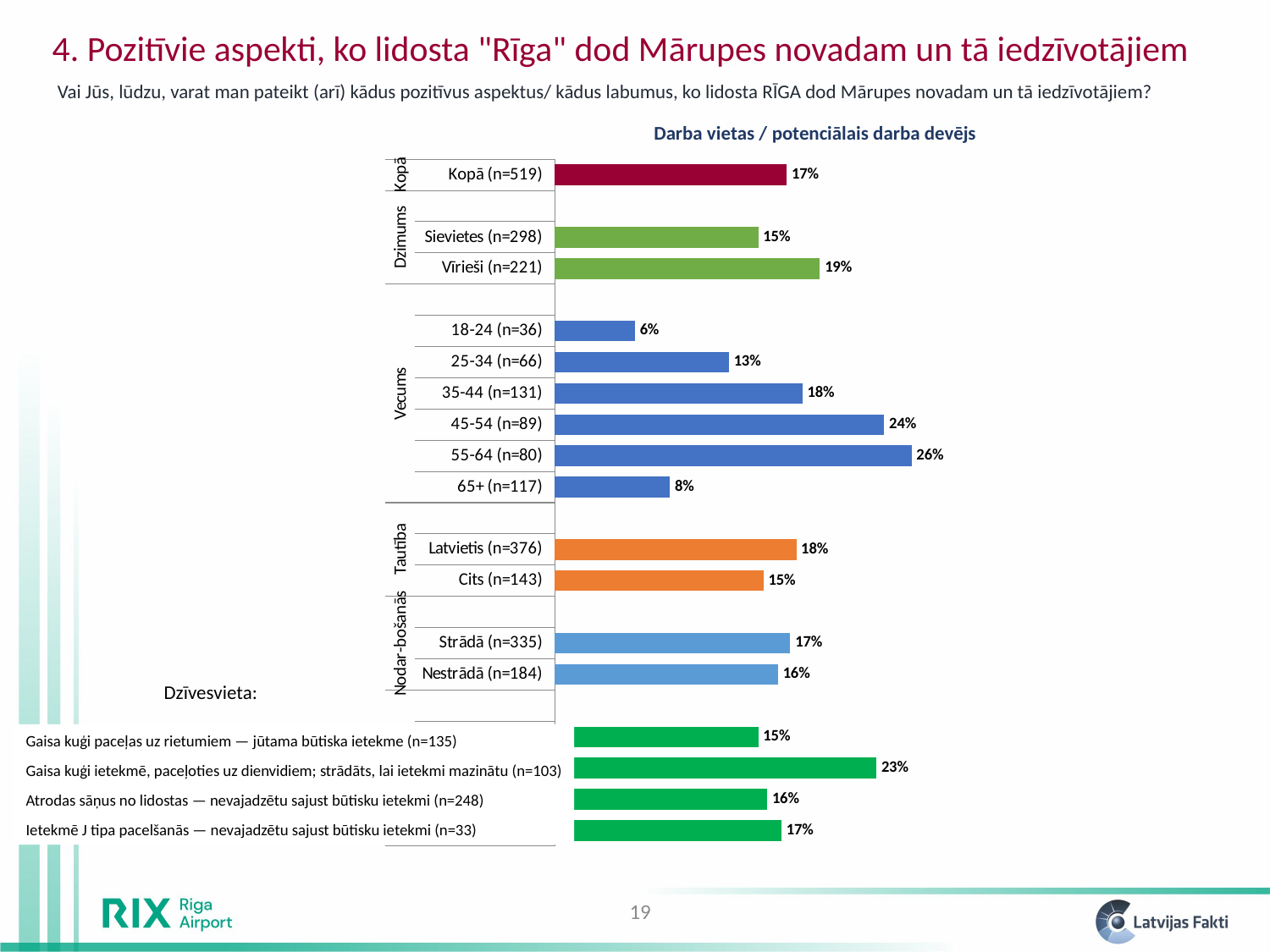

4. Pozitīvie aspekti, ko lidosta "Rīga" dod Mārupes novadam un tā iedzīvotājiem

Vai Jūs, lūdzu, varat man pateikt (arī) kādus pozitīvus aspektus/ kādus labumus, ko lidosta RĪGA dod Mārupes novadam un tā iedzīvotājiem?
Darba vietas / potenciālais darba devējs

### Chart

| Category | Darba vietas / potenciālais darba devējs |
|---|---|
| d | 0.16554741529321582 |
| c | 0.15505108377800544 |
| b | 0.23482713642459221 |
| a | 0.1484421922669469 |
|  | None |
| Nestrādā (n=184) | 0.16291558369530929 |
| Strādā (n=335) | 0.17185263047785695 |
|  | None |
| Cits (n=143) | 0.15228330342974897 |
| Latvietis (n=376) | 0.17623334470967755 |
|  | None |
| 65+ (n=117) | 0.08395928114583646 |
| 55-64 (n=80) | 0.260450128854775 |
| 45-54 (n=89) | 0.24043324502973057 |
| 35-44 (n=131) | 0.1807043636805161 |
| 25-34 (n=66) | 0.12709641076960201 |
| 18-24 (n=36) | 0.058557706319500455 |
|  | None |
| Vīrieši (n=221) | 0.19352270138599859 |
| Sievietes (n=298) | 0.14857345766644547 |
|  | None |
| Kopā (n=519) | 0.16922654254023237 |
Dzīvesvieta:
Gaisa kuģi paceļas uz rietumiem — jūtama būtiska ietekme (n=135)
Gaisa kuģi ietekmē, paceļoties uz dienvidiem; strādāts, lai ietekmi mazinātu (n=103)
Atrodas sāņus no lidostas — nevajadzētu sajust būtisku ietekmi (n=248)
Ietekmē J tipa pacelšanās — nevajadzētu sajust būtisku ietekmi (n=33)
19